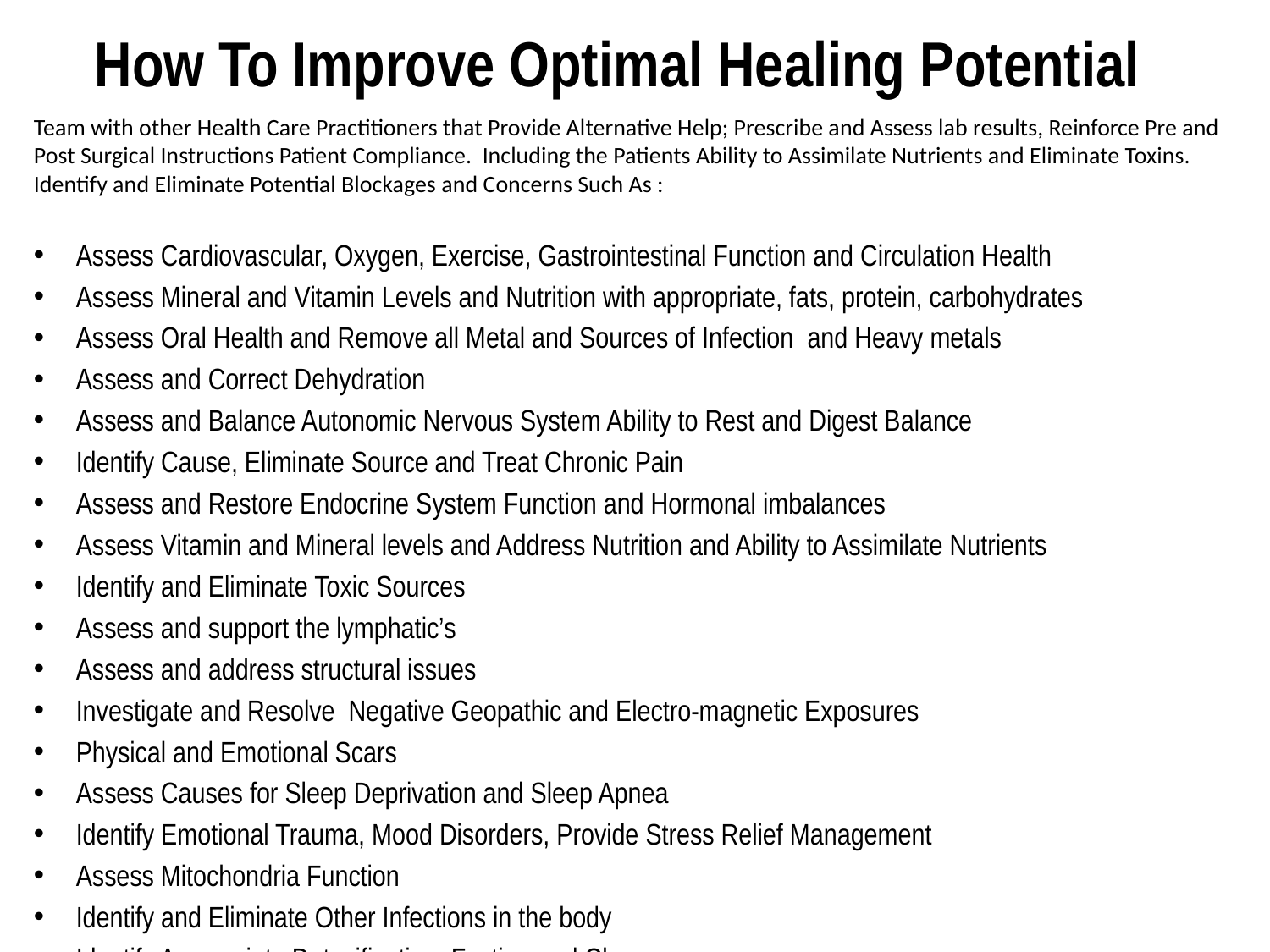

# How To Improve Optimal Healing Potential
Team with other Health Care Practitioners that Provide Alternative Help; Prescribe and Assess lab results, Reinforce Pre and Post Surgical Instructions Patient Compliance.  Including the Patients Ability to Assimilate Nutrients and Eliminate Toxins.   Identify and Eliminate Potential Blockages and Concerns Such As :

Assess Cardiovascular, Oxygen, Exercise, Gastrointestinal Function and Circulation Health
Assess Mineral and Vitamin Levels and Nutrition with appropriate, fats, protein, carbohydrates
Assess Oral Health and Remove all Metal and Sources of Infection  and Heavy metals
Assess and Correct Dehydration
Assess and Balance Autonomic Nervous System Ability to Rest and Digest Balance
Identify Cause, Eliminate Source and Treat Chronic Pain
Assess and Restore Endocrine System Function and Hormonal imbalances
Assess Vitamin and Mineral levels and Address Nutrition and Ability to Assimilate Nutrients
Identify and Eliminate Toxic Sources
Assess and support the lymphatic’s
Assess and address structural issues
Investigate and Resolve  Negative Geopathic and Electro-magnetic Exposures
Physical and Emotional Scars
Assess Causes for Sleep Deprivation and Sleep Apnea
Identify Emotional Trauma, Mood Disorders, Provide Stress Relief Management
Assess Mitochondria Function
Identify and Eliminate Other Infections in the body
Identify Appropriate Detoxification, Fasting and Cleanses